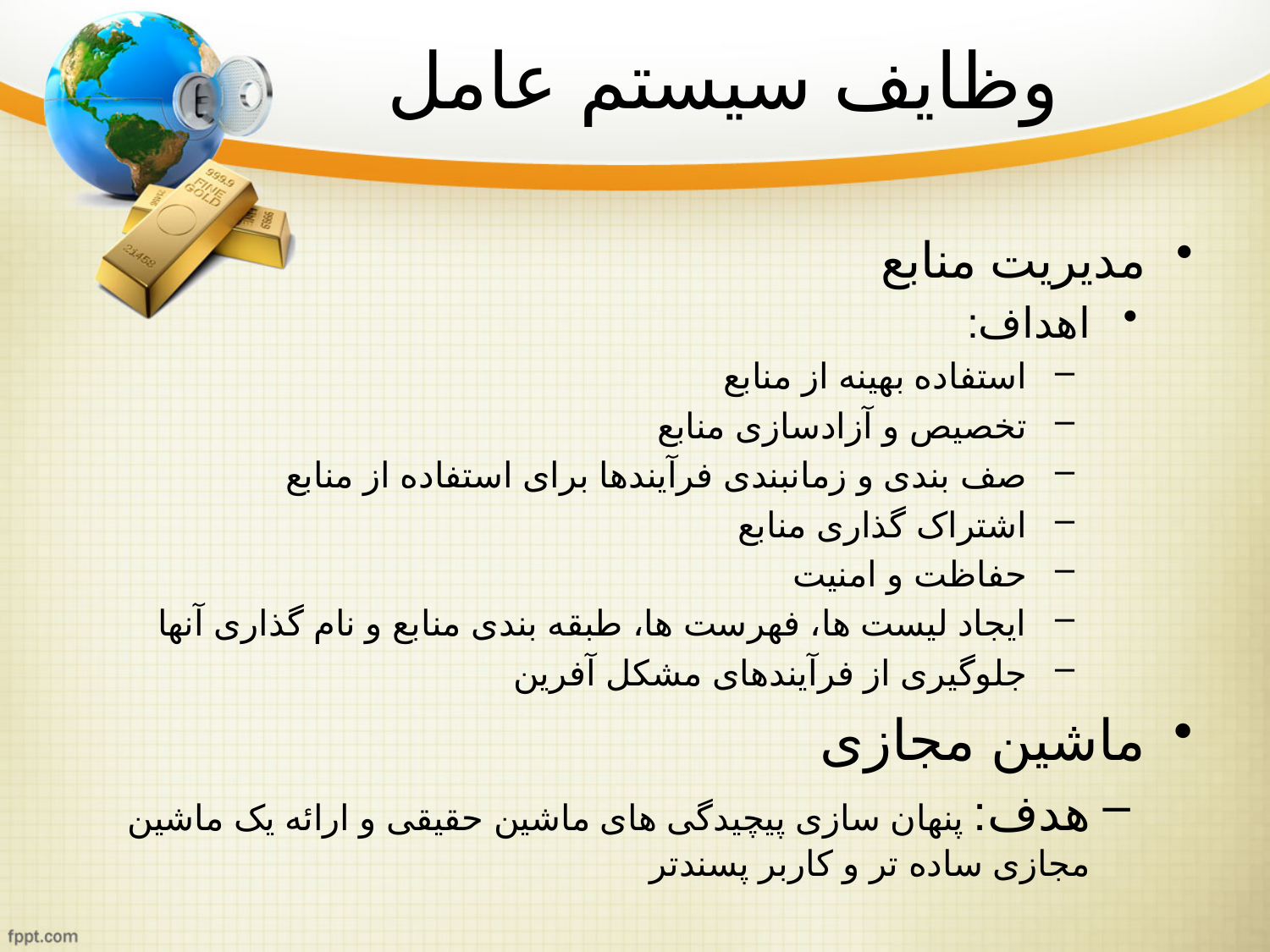

# وظایف سیستم عامل
مدیریت منابع
اهداف:
استفاده بهینه از منابع
تخصیص و آزادسازی منابع
صف بندی و زمانبندی فرآیندها برای استفاده از منابع
اشتراک گذاری منابع
حفاظت و امنیت
ایجاد لیست ها، فهرست ها، طبقه بندی منابع و نام گذاری آنها
جلوگیری از فرآیندهای مشکل آفرین
ماشین مجازی
هدف: پنهان سازی پیچیدگی های ماشین حقیقی و ارائه یک ماشین مجازی ساده تر و کاربر پسندتر